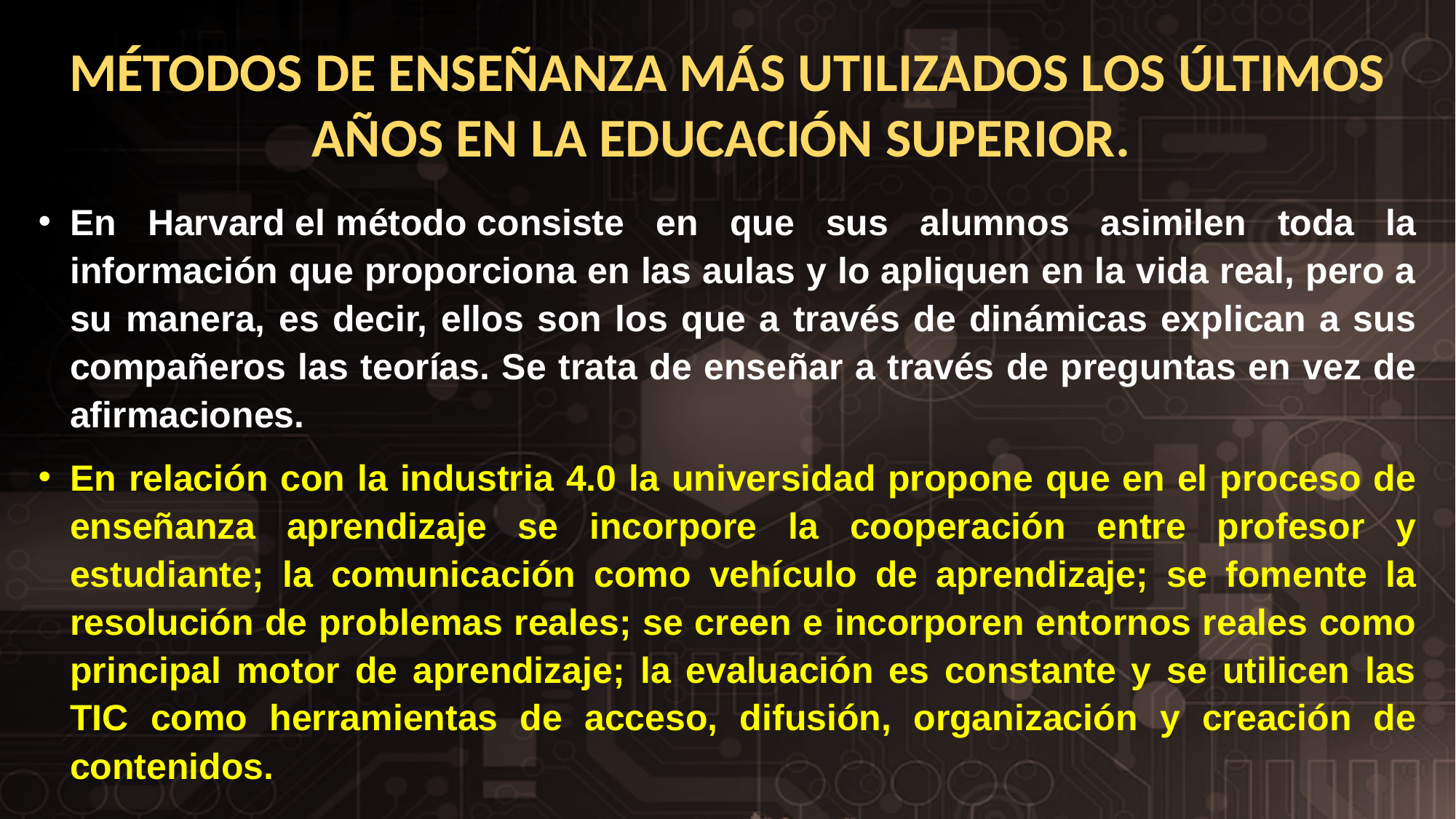

MÉTODOS DE ENSEÑANZA MÁS UTILIZADOS LOS ÚLTIMOS AÑOS EN LA EDUCACIÓN SUPERIOR.
En Harvard el método consiste en que sus alumnos asimilen toda la información que proporciona en las aulas y lo apliquen en la vida real, pero a su manera, es decir, ellos son los que a través de dinámicas explican a sus compañeros las teorías. Se trata de enseñar a través de preguntas en vez de afirmaciones.
En relación con la industria 4.0 la universidad propone que en el proceso de enseñanza aprendizaje se incorpore la cooperación entre profesor y estudiante; la comunicación como vehículo de aprendizaje; se fomente la resolución de problemas reales; se creen e incorporen entornos reales como principal motor de aprendizaje; la evaluación es constante y se utilicen las TIC como herramientas de acceso, difusión, organización y creación de contenidos.
.